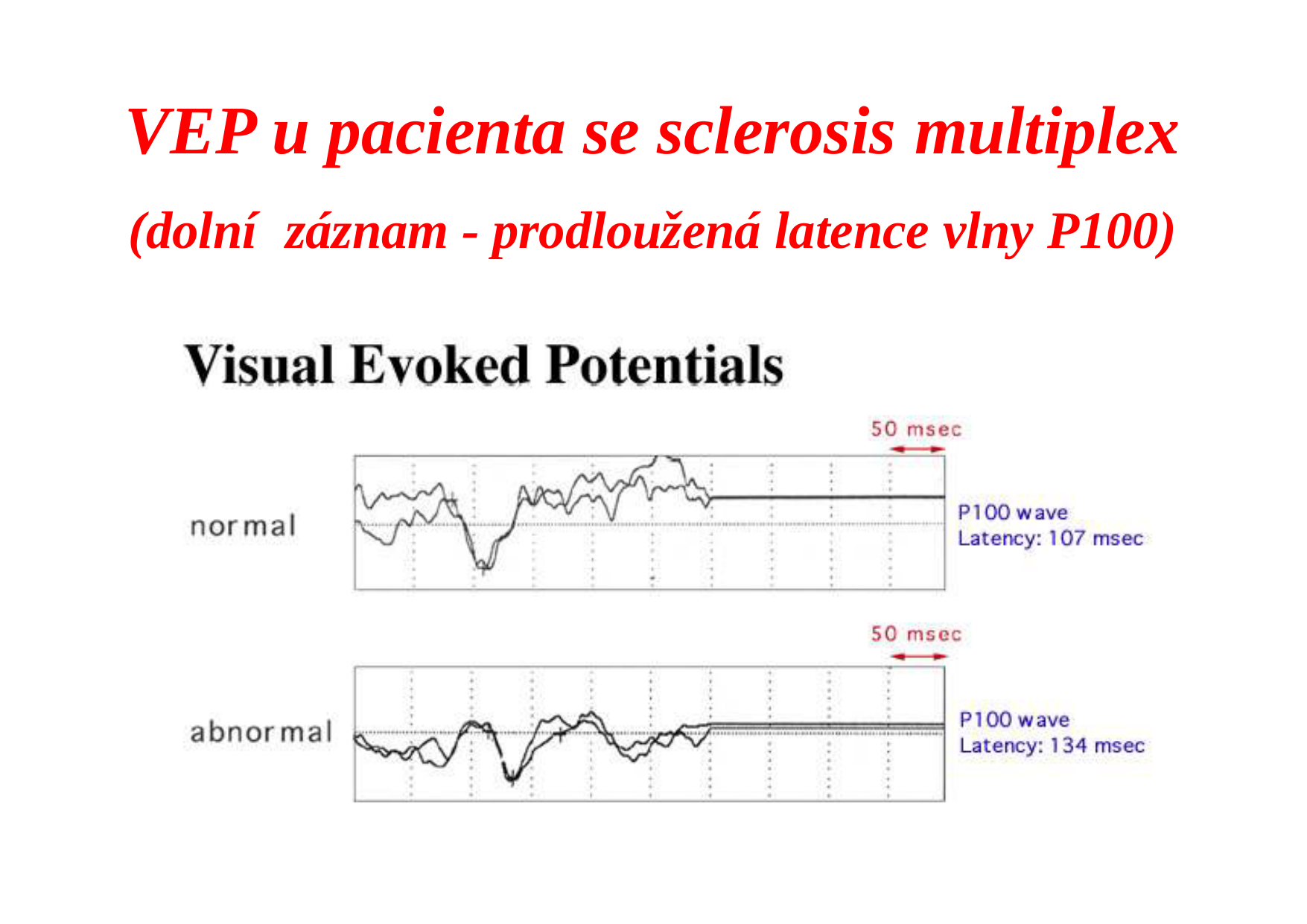

VEP u pacienta se sclerosis multiplex
(dolní	záznam - prodloužená latence vlny P100)